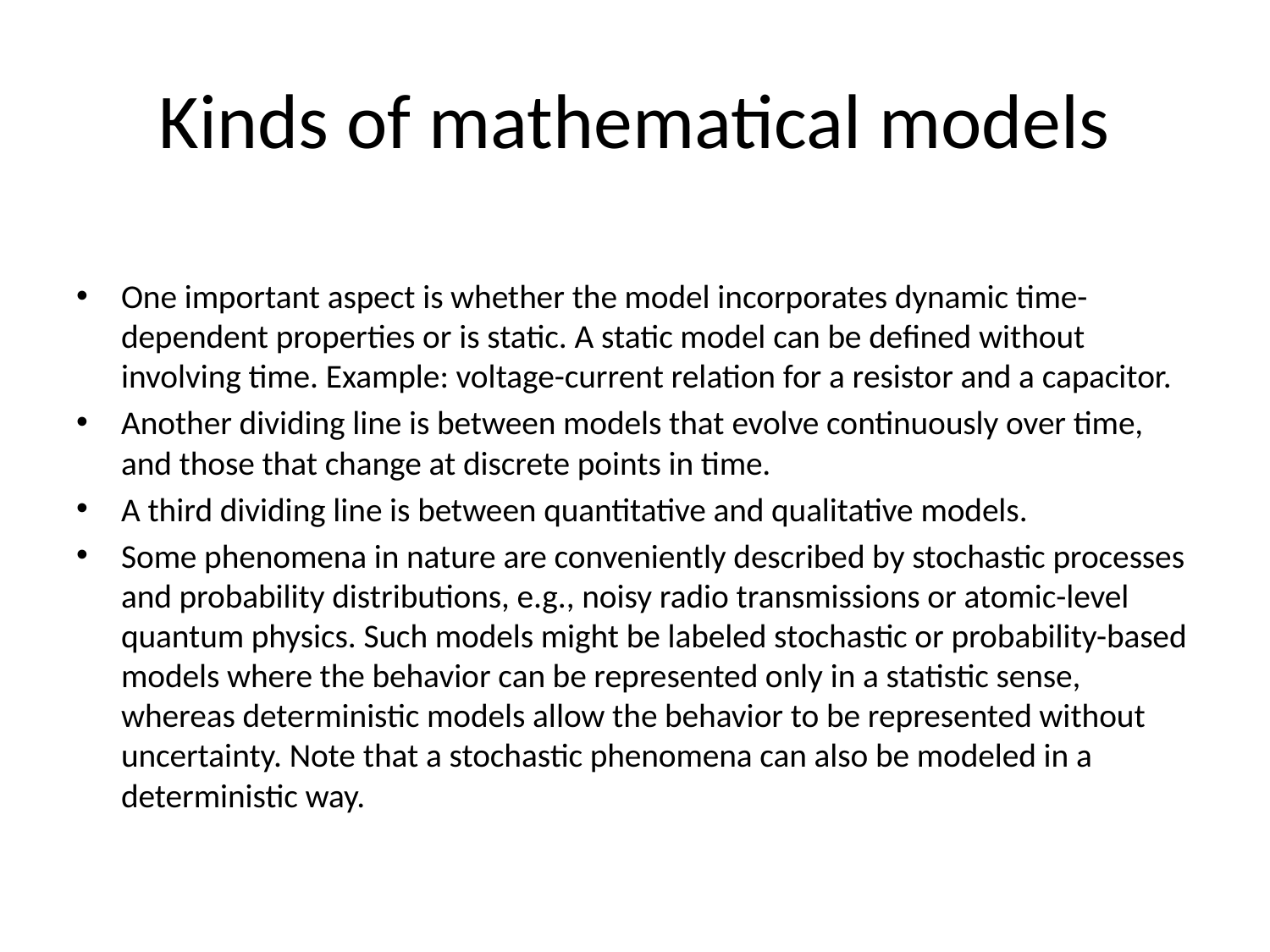

# Kinds of mathematical models

One important aspect is whether the model incorporates dynamic time-dependent properties or is static. A static model can be defined without involving time. Example: voltage-current relation for a resistor and a capacitor.
Another dividing line is between models that evolve continuously over time, and those that change at discrete points in time.
A third dividing line is between quantitative and qualitative models.
Some phenomena in nature are conveniently described by stochastic processes and probability distributions, e.g., noisy radio transmissions or atomic-level quantum physics. Such models might be labeled stochastic or probability-based models where the behavior can be represented only in a statistic sense, whereas deterministic models allow the behavior to be represented without uncertainty. Note that a stochastic phenomena can also be modeled in a deterministic way.